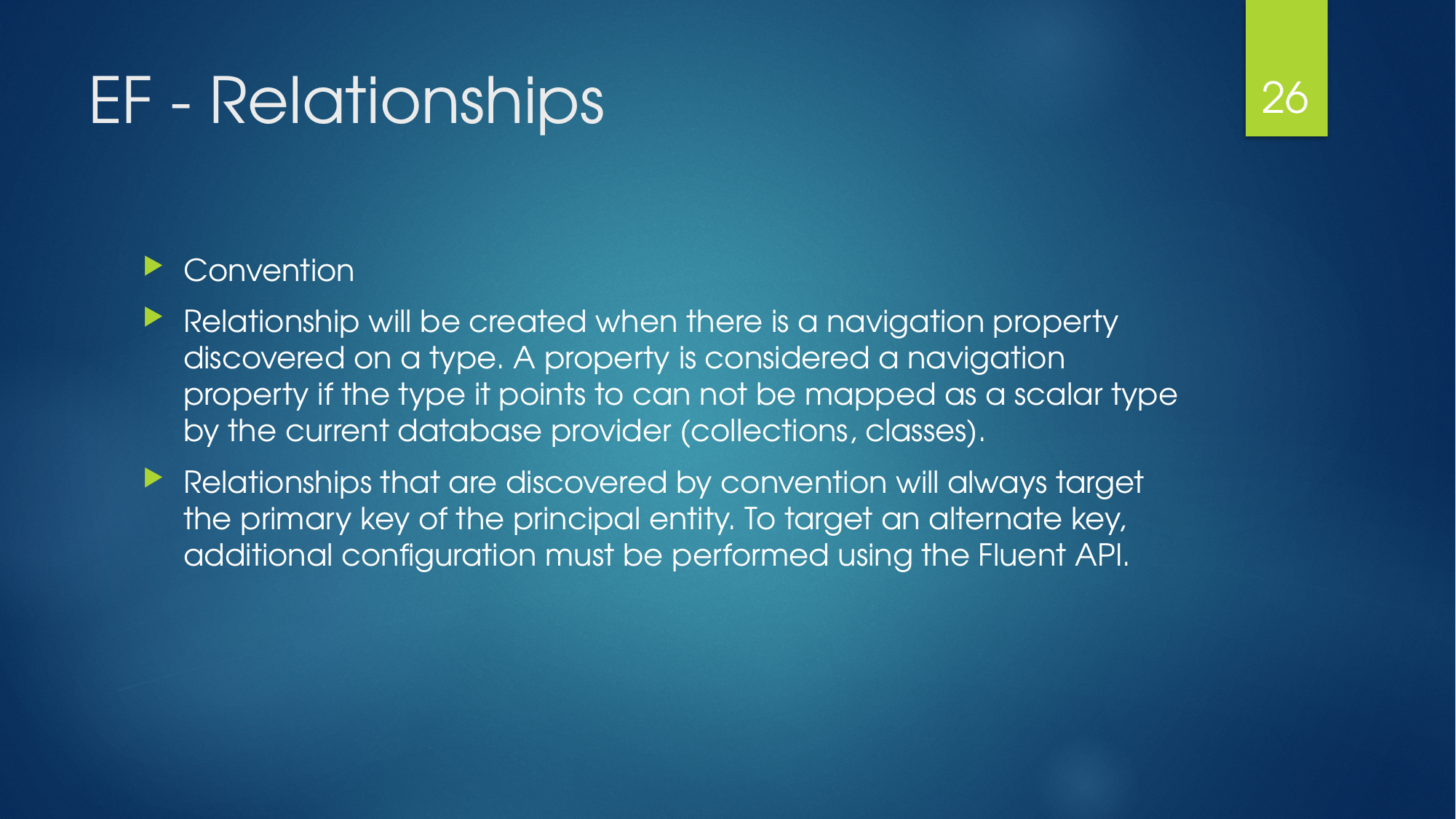

26
# EF - Relationships
Convention
Relationship will be created when there is a navigation property discovered on a type. A property is considered a navigation property if the type it points to can not be mapped as a scalar type by the current database provider (collections, classes).
Relationships that are discovered by convention will always target the primary key of the principal entity. To target an alternate key, additional configuration must be performed using the Fluent API.